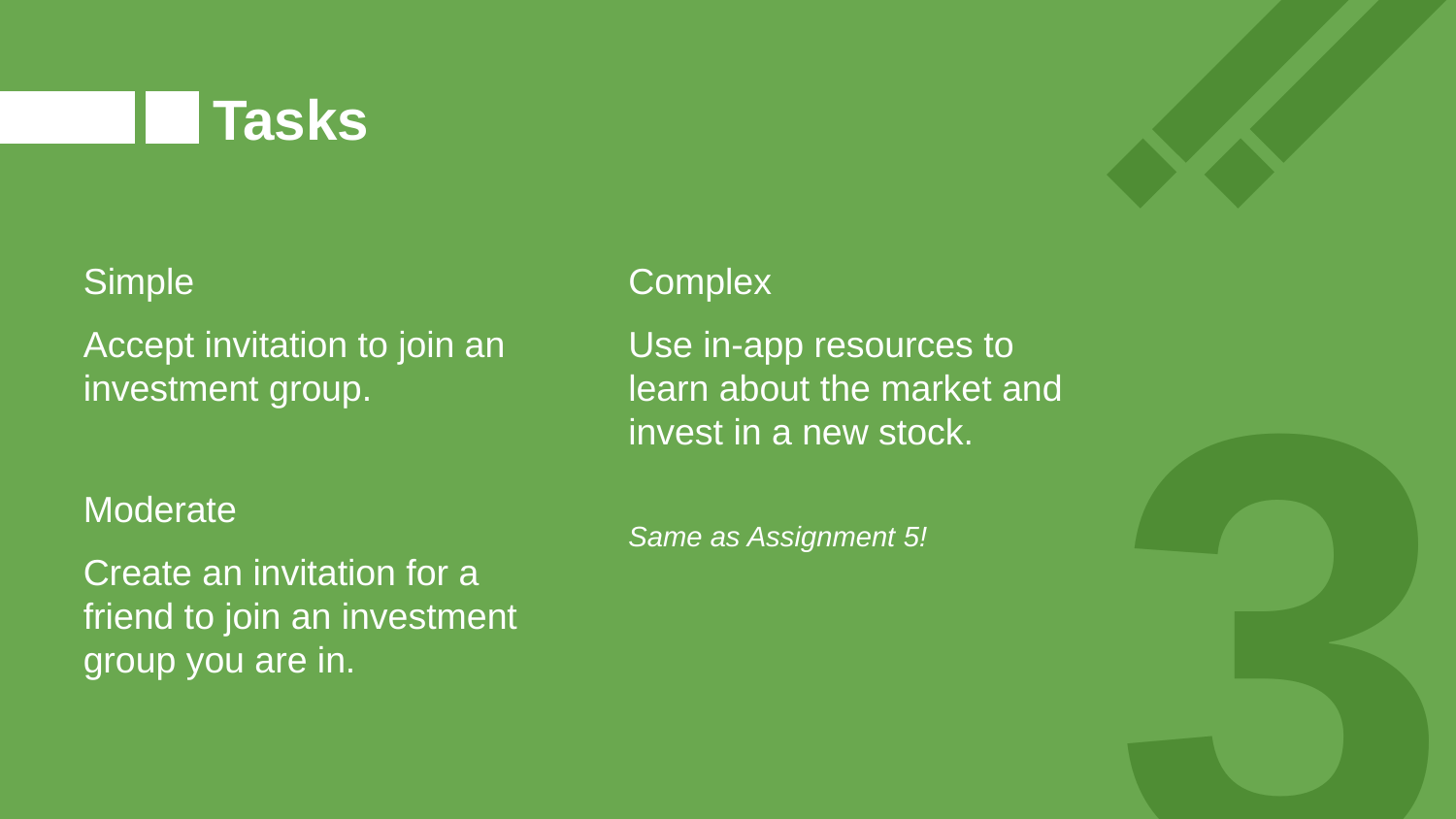

# Tasks
Simple
Complex
3
Accept invitation to join an investment group.
Use in-app resources to learn about the market and invest in a new stock.
Moderate
Same as Assignment 5!
Create an invitation for a friend to join an investment group you are in.